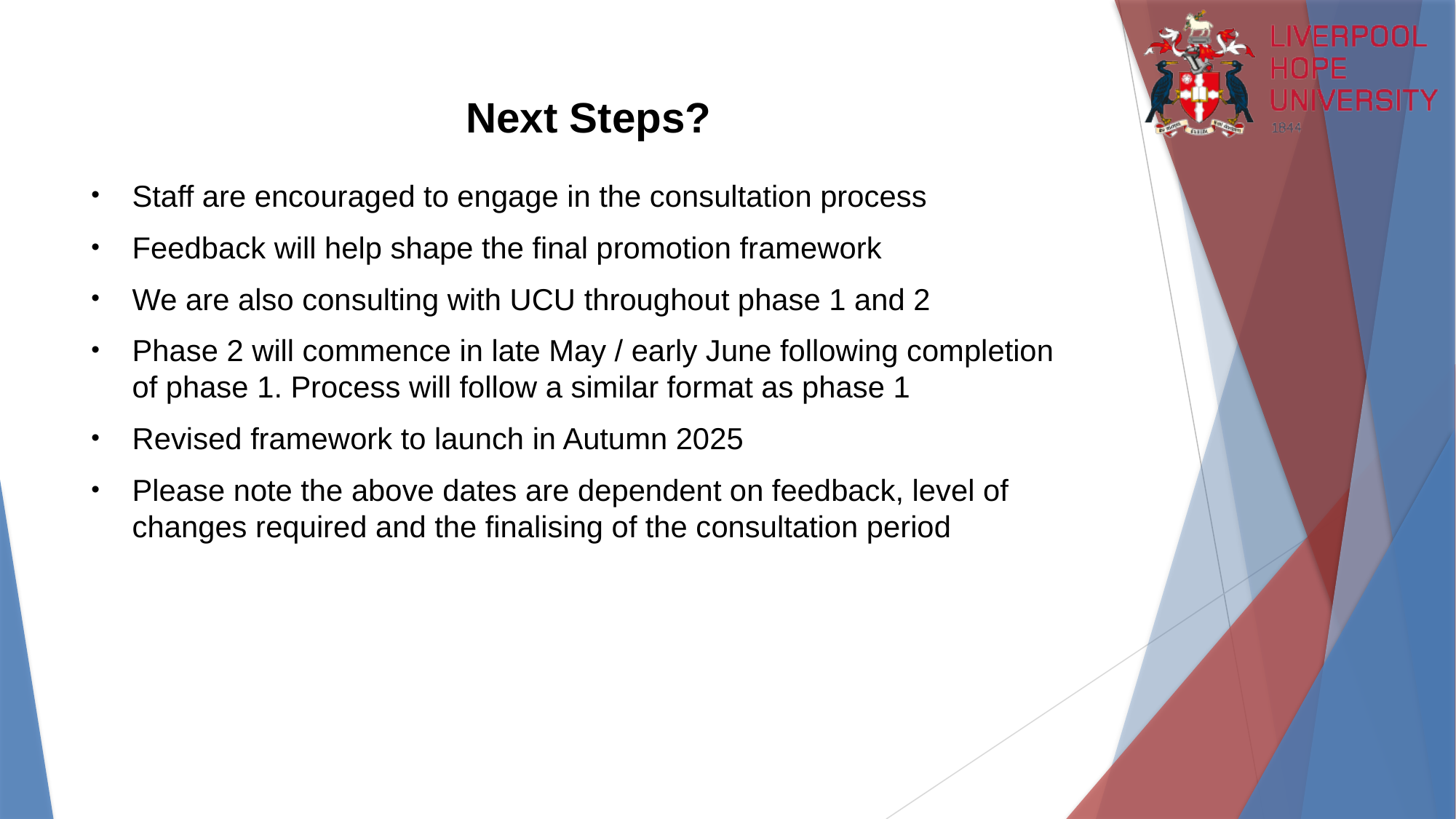

# Next Steps?
Staff are encouraged to engage in the consultation process
Feedback will help shape the final promotion framework
We are also consulting with UCU throughout phase 1 and 2
Phase 2 will commence in late May / early June following completion of phase 1. Process will follow a similar format as phase 1
Revised framework to launch in Autumn 2025
Please note the above dates are dependent on feedback, level of changes required and the finalising of the consultation period